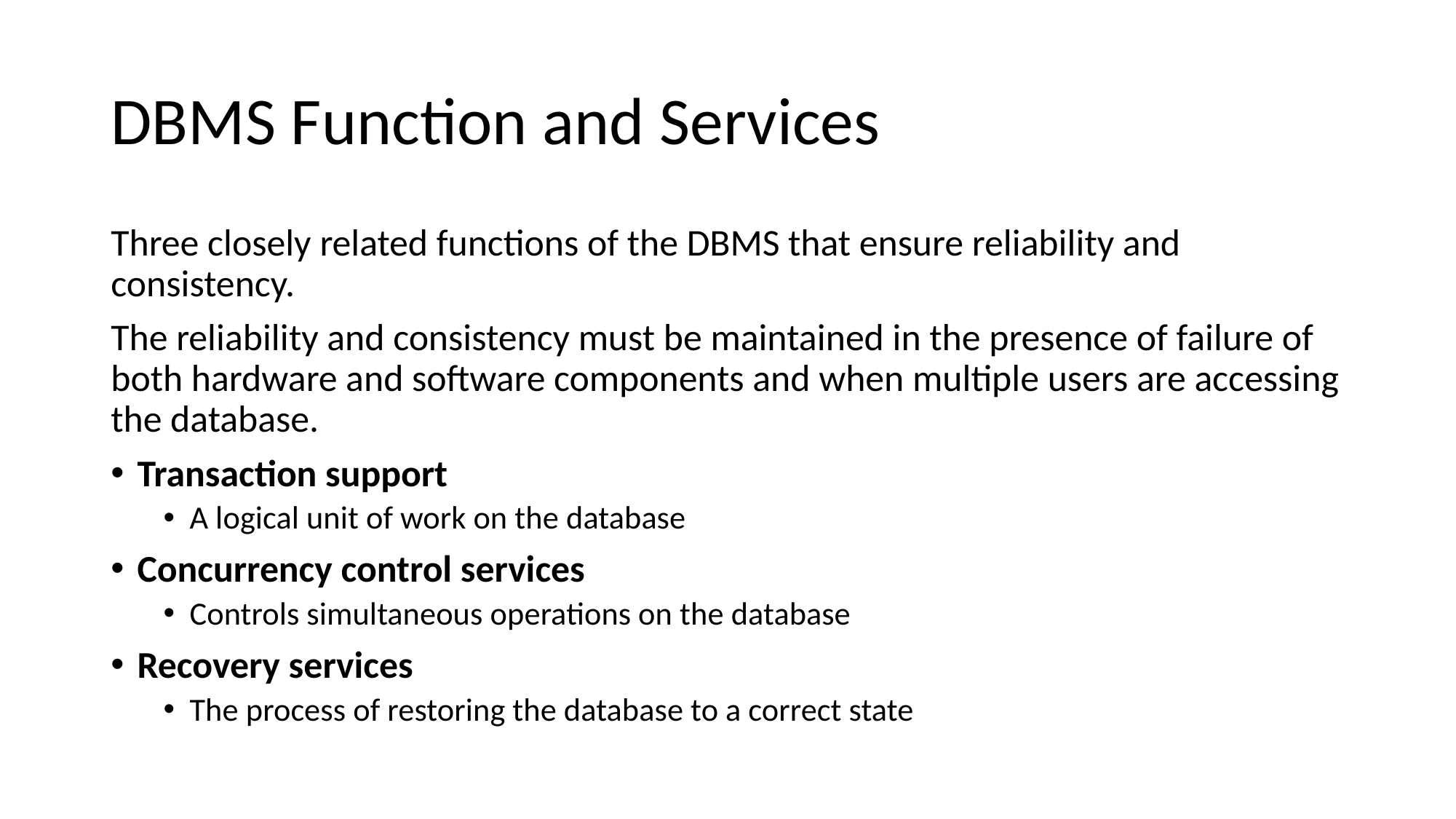

# DBMS Function and Services
Three closely related functions of the DBMS that ensure reliability and consistency.
The reliability and consistency must be maintained in the presence of failure of both hardware and software components and when multiple users are accessing the database.
Transaction support
A logical unit of work on the database
Concurrency control services
Controls simultaneous operations on the database
Recovery services
The process of restoring the database to a correct state